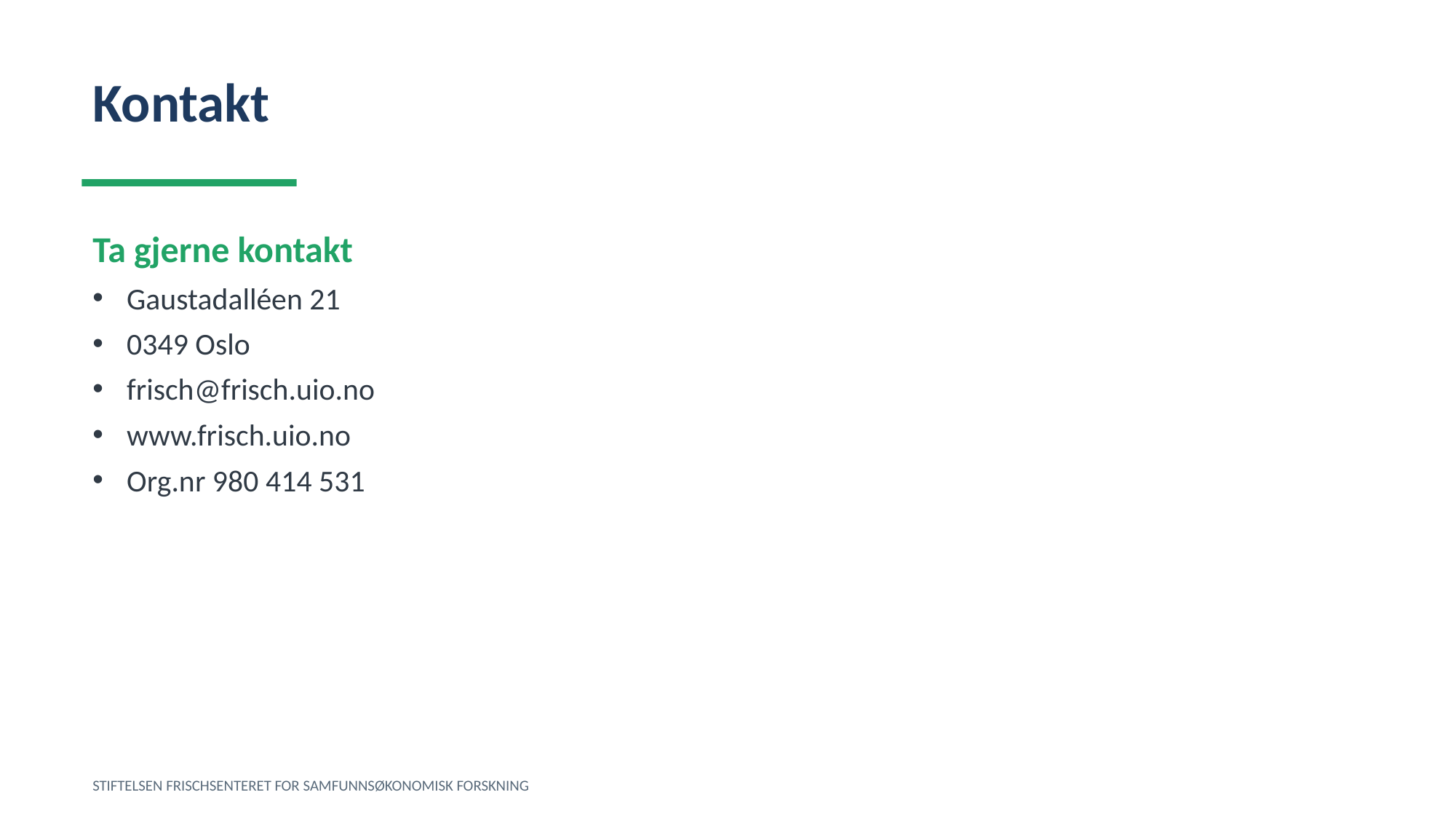

Kontakt

Ta gjerne kontakt
Gaustadalléen 21
0349 Oslo
frisch@frisch.uio.no
www.frisch.uio.no
Org.nr 980 414 531
STIFTELSEN FRISCHSENTERET FOR SAMFUNNSØKONOMISK FORSKNING